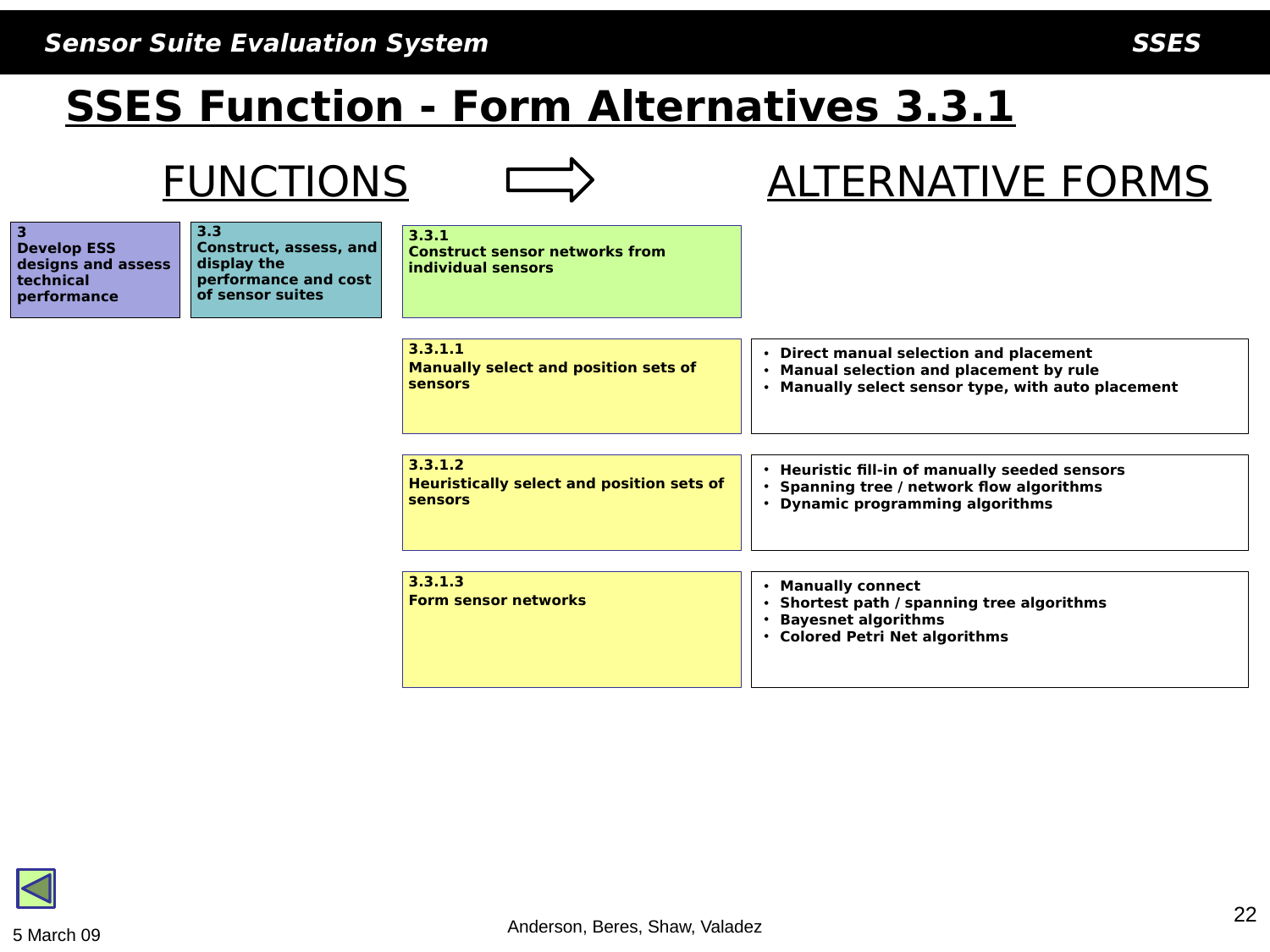

# SSES Function - Form Alternatives 3.3.1
FUNCTIONS
ALTERNATIVE FORMS

3
Develop ESS designs and assess technical performance
3.3
Construct, assess, and display the performance and cost of sensor suites
3.3.1
Construct sensor networks from individual sensors
3.3.1.1
Manually select and position sets of sensors
Direct manual selection and placement
Manual selection and placement by rule
Manually select sensor type, with auto placement
3.3.1.2
Heuristically select and position sets of sensors
Heuristic fill-in of manually seeded sensors
Spanning tree / network flow algorithms
Dynamic programming algorithms
3.3.1.3
Form sensor networks
Manually connect
Shortest path / spanning tree algorithms
Bayesnet algorithms
Colored Petri Net algorithms

22
Anderson, Beres, Shaw, Valadez
5 March 09